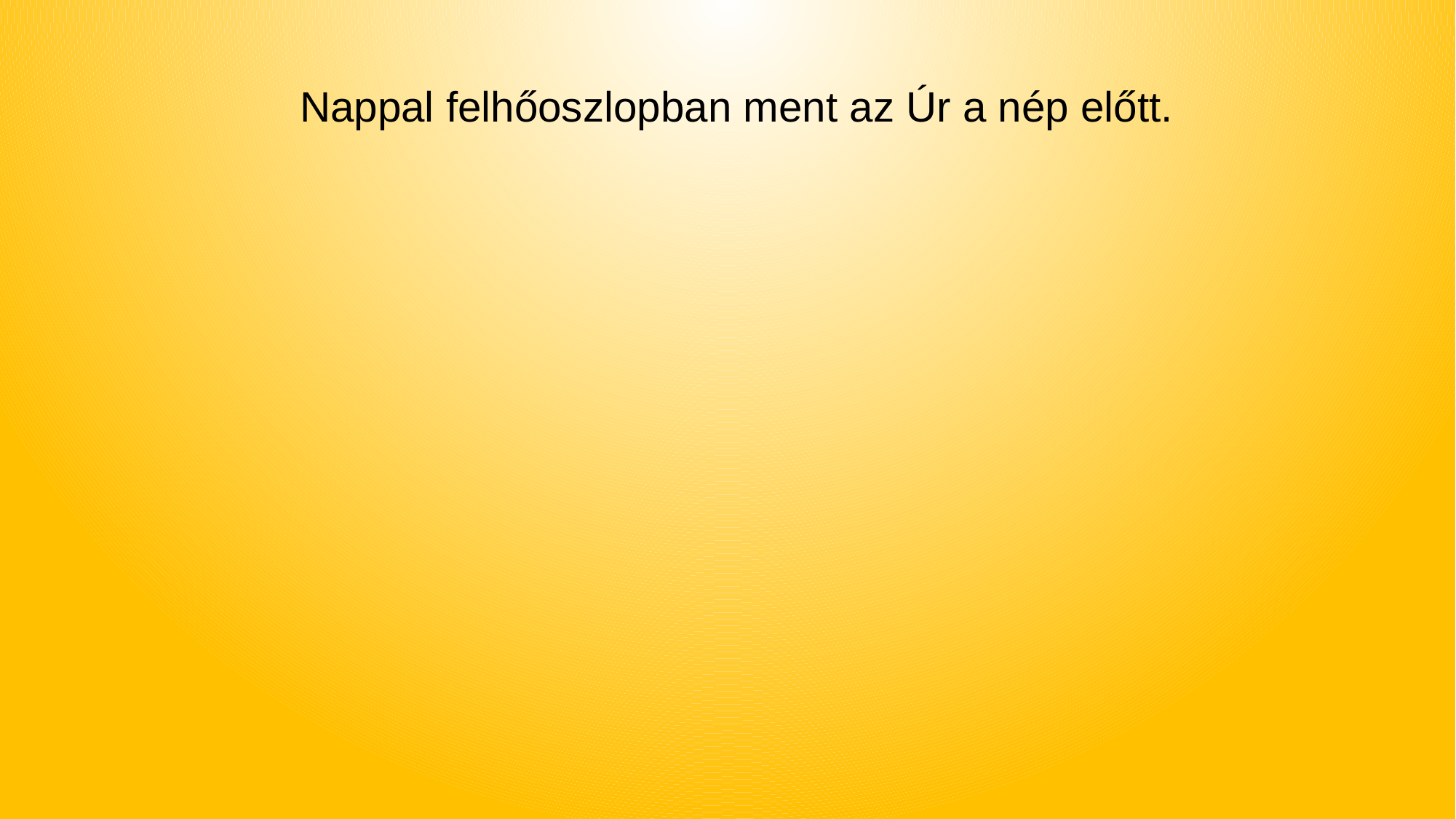

Nappal felhőoszlopban ment az Úr a nép előtt.